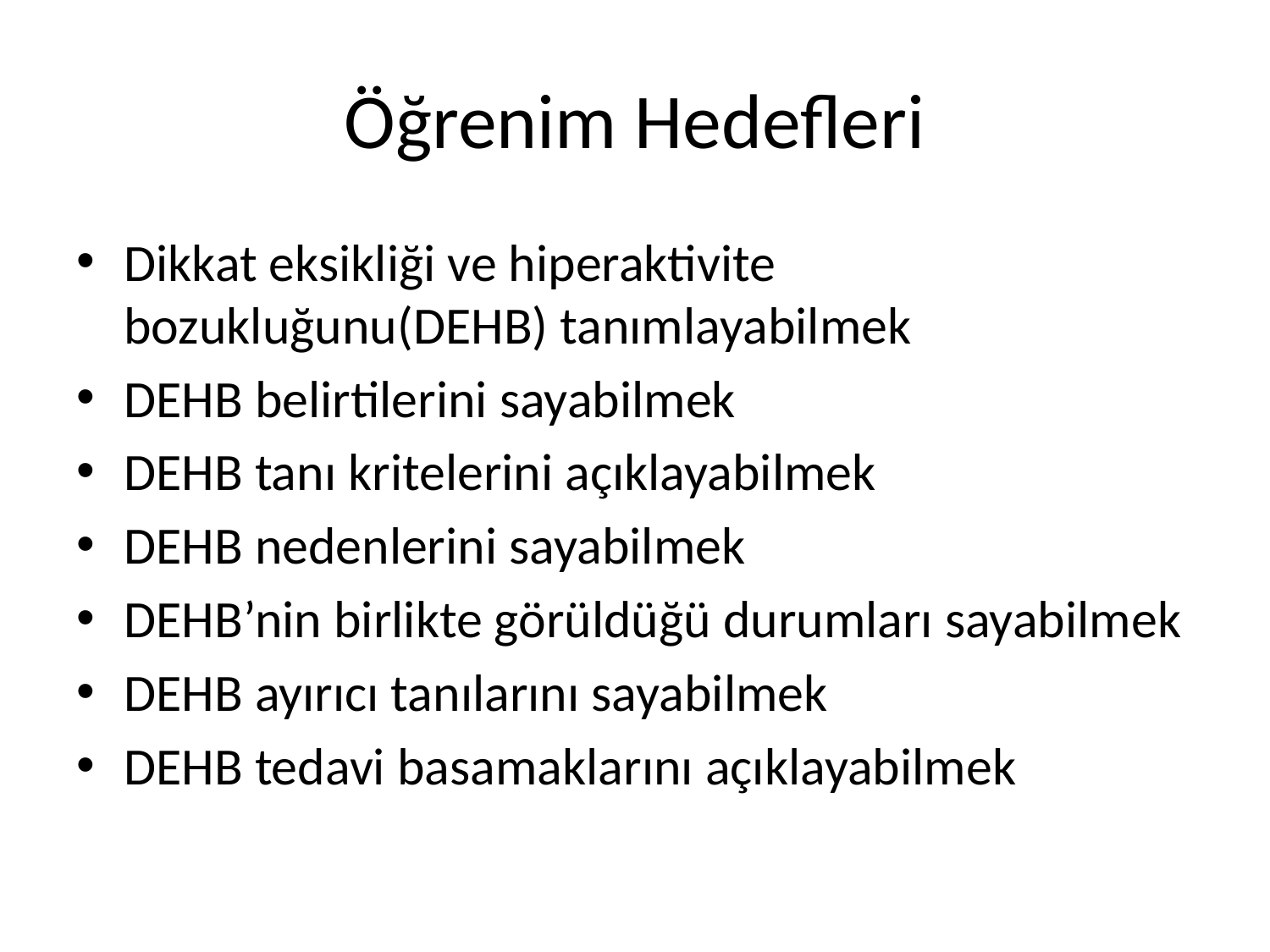

# Öğrenim Hedefleri
Dikkat eksikliği ve hiperaktivite bozukluğunu(DEHB) tanımlayabilmek
DEHB belirtilerini sayabilmek
DEHB tanı kritelerini açıklayabilmek
DEHB nedenlerini sayabilmek
DEHB’nin birlikte görüldüğü durumları sayabilmek
DEHB ayırıcı tanılarını sayabilmek
DEHB tedavi basamaklarını açıklayabilmek